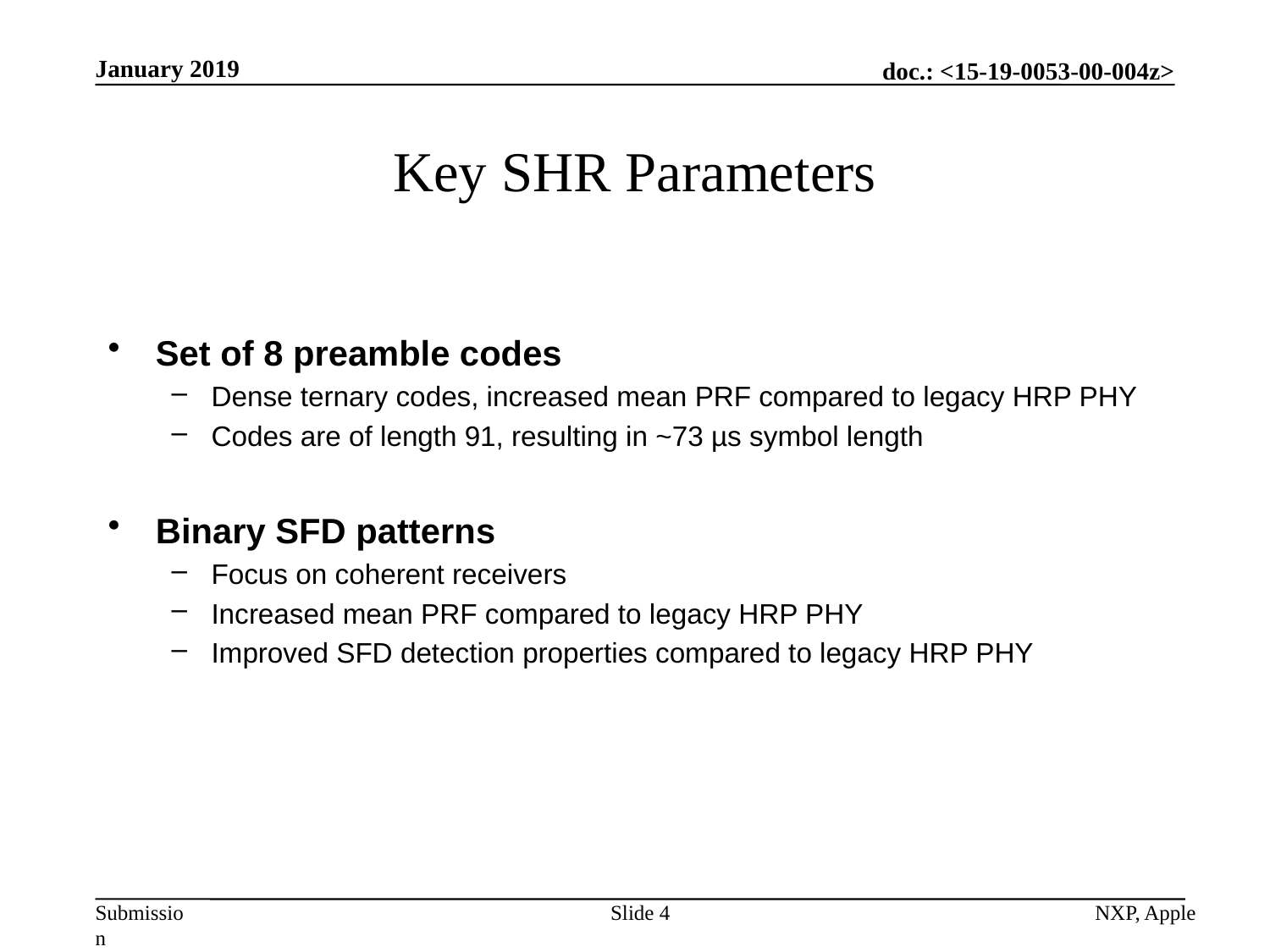

January 2019
# Key SHR Parameters

Set of 8 preamble codes
Dense ternary codes, increased mean PRF compared to legacy HRP PHY
Codes are of length 91, resulting in ~73 µs symbol length

Binary SFD patterns
Focus on coherent receivers
Increased mean PRF compared to legacy HRP PHY
Improved SFD detection properties compared to legacy HRP PHY
Slide 4
NXP, Apple